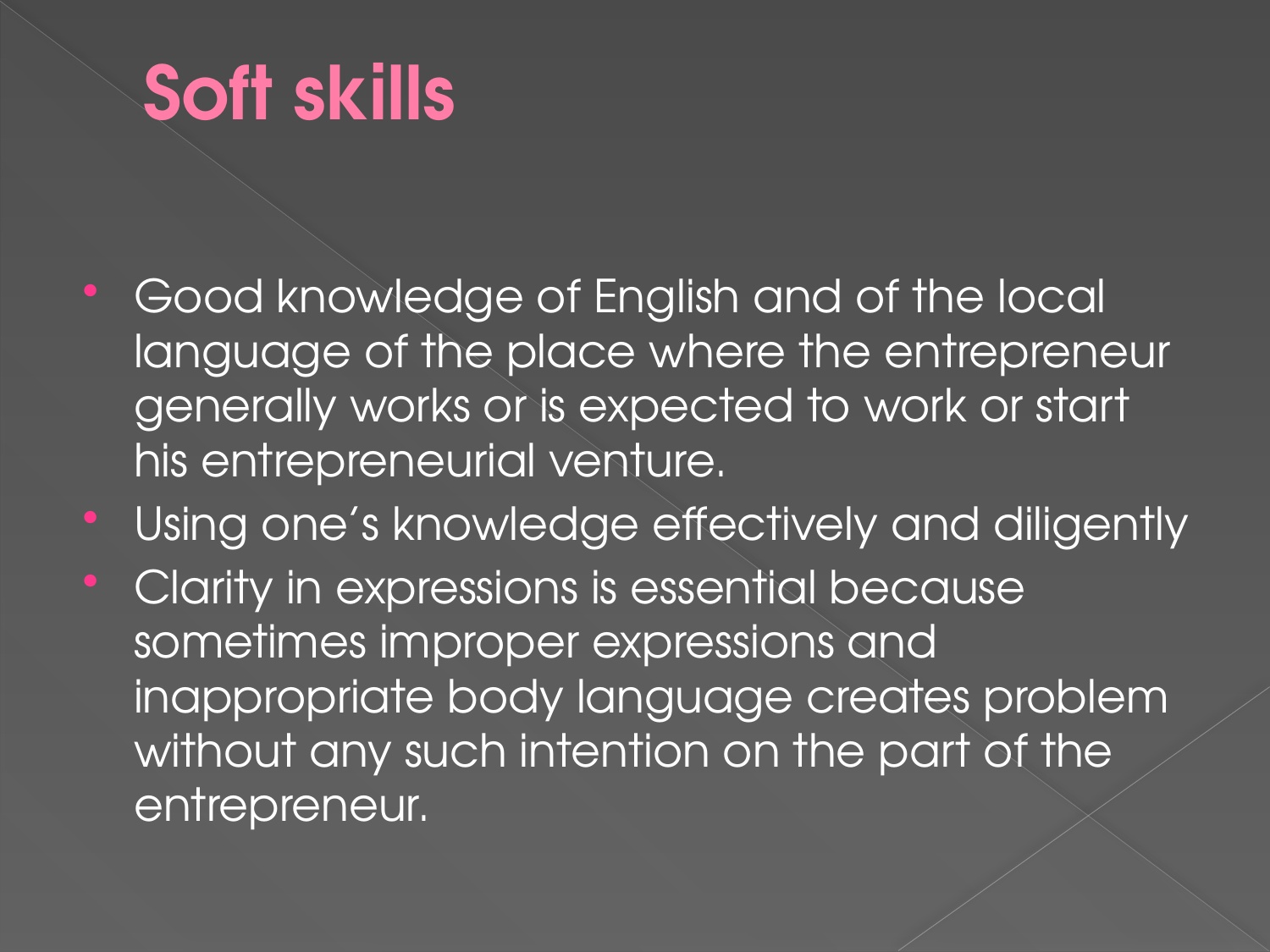

# Soft skills
Good knowledge of English and of the local language of the place where the entrepreneur generally works or is expected to work or start his entrepreneurial venture.
Using one’s knowledge effectively and diligently
Clarity in expressions is essential because sometimes improper expressions and inappropriate body language creates problem without any such intention on the part of the entrepreneur.